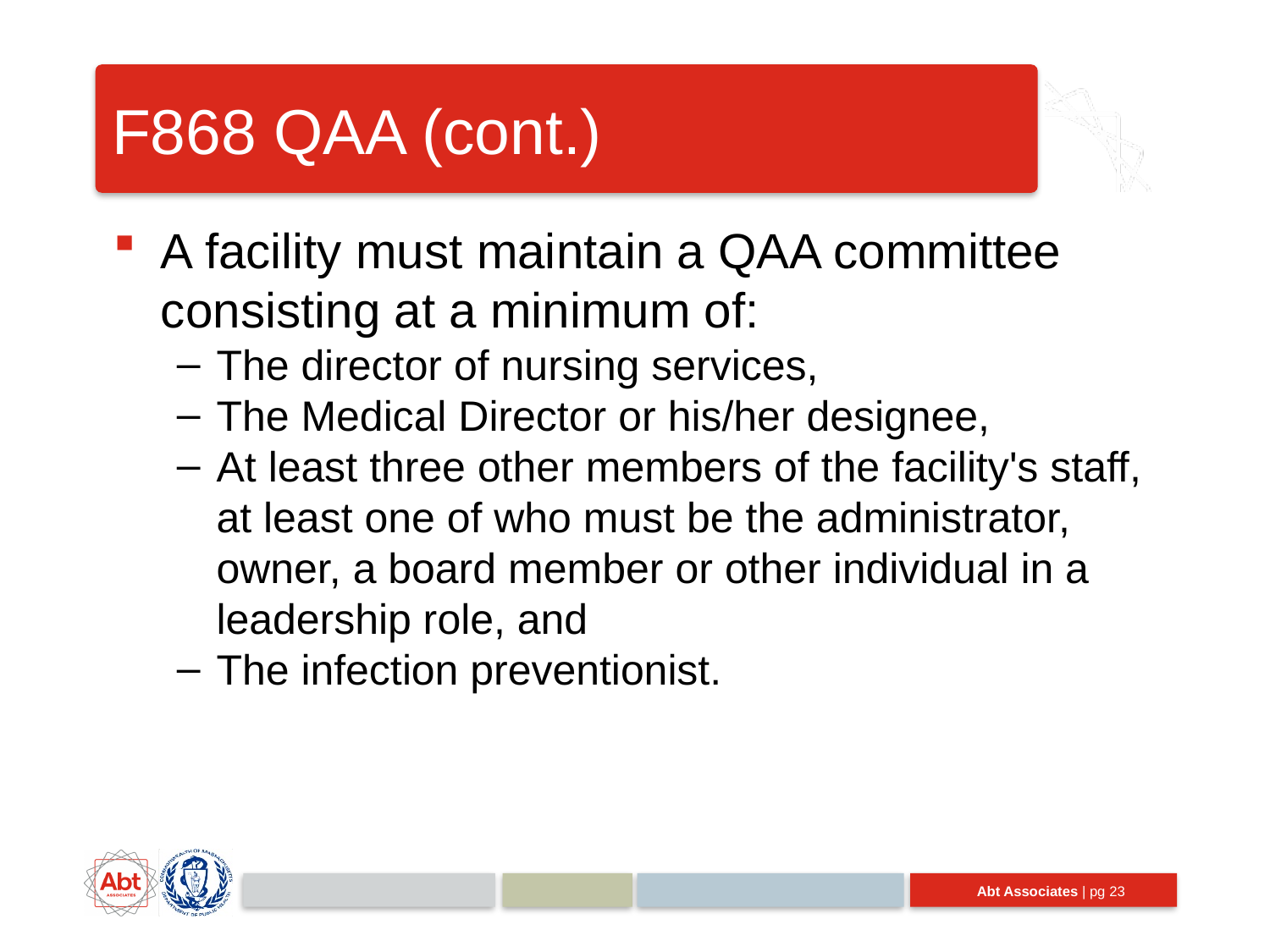

# F868 QAA (cont.)
A facility must maintain a QAA committee consisting at a minimum of:
The director of nursing services,
The Medical Director or his/her designee,
At least three other members of the facility's staff, at least one of who must be the administrator, owner, a board member or other individual in a leadership role, and
The infection preventionist.